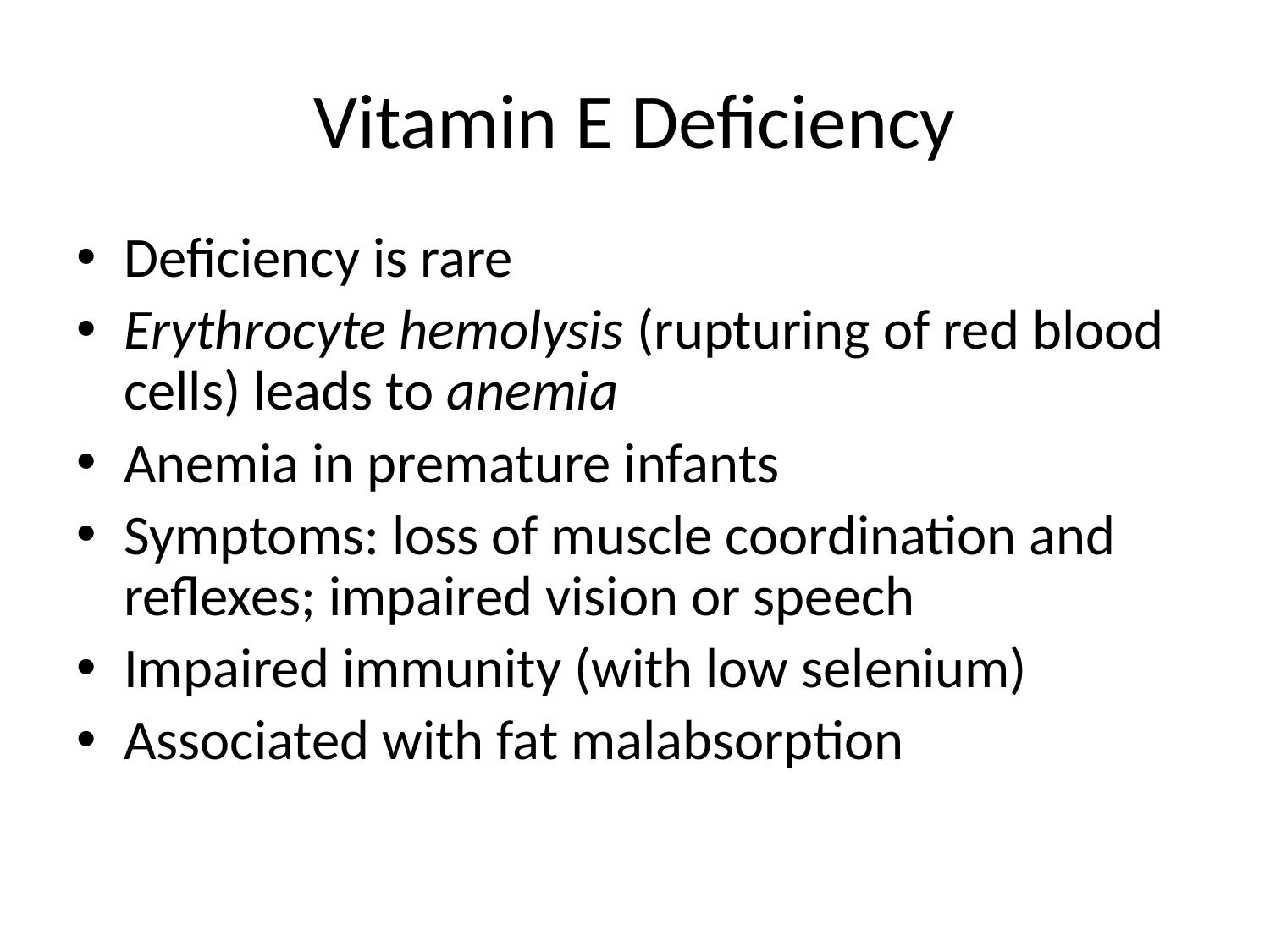

# Vitamin E Deficiency
Deficiency is rare
Erythrocyte hemolysis (rupturing of red blood cells) leads to anemia
Anemia in premature infants
Symptoms: loss of muscle coordination and reflexes; impaired vision or speech
Impaired immunity (with low selenium)
Associated with fat malabsorption